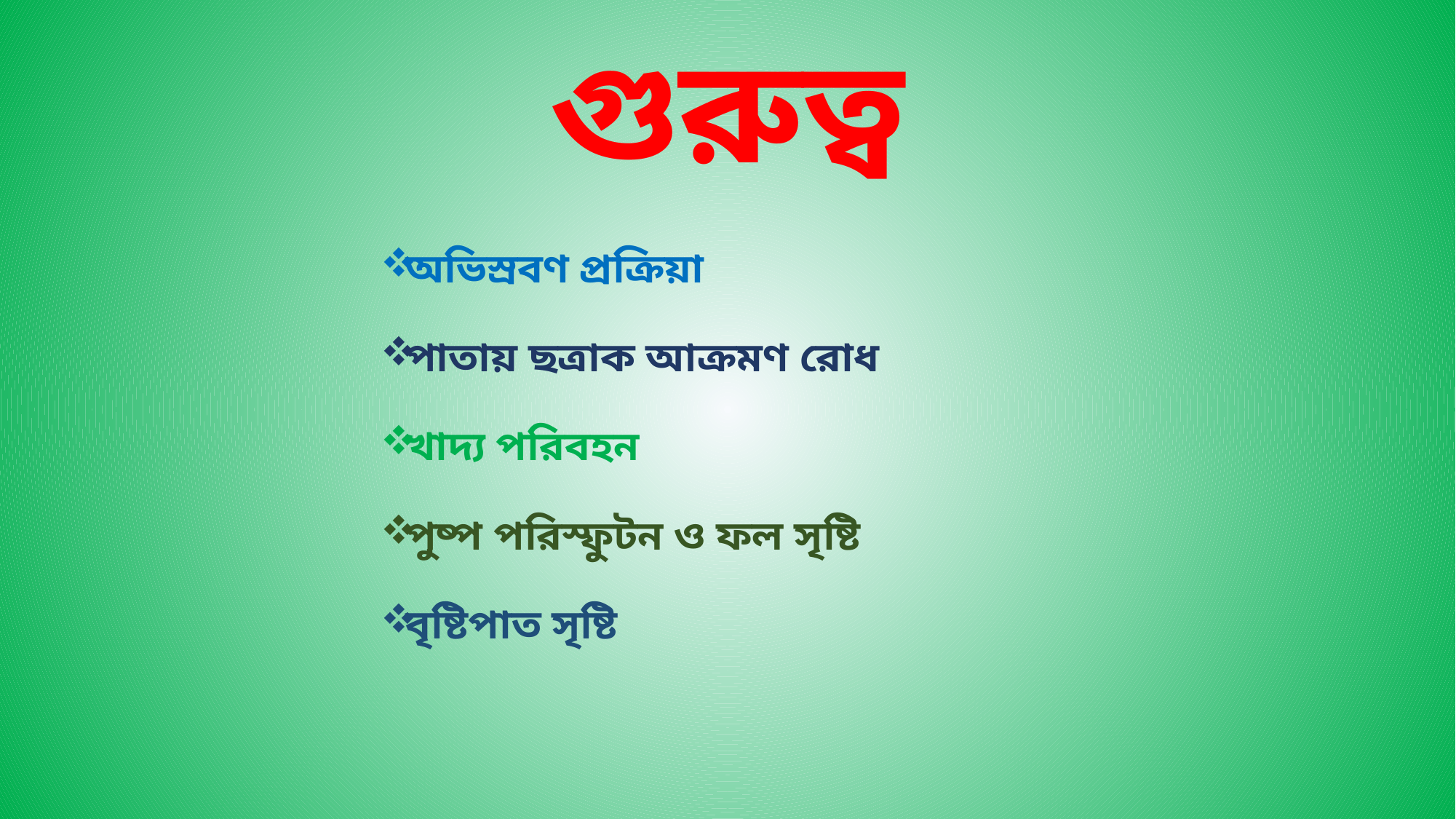

# গুরুত্ব
অভিস্রবণ প্রক্রিয়া
পাতায় ছত্রাক আক্রমণ রোধ
খাদ্য পরিবহন
পুষ্প পরিস্ফুটন ও ফল সৃষ্টি
বৃষ্টিপাত সৃষ্টি